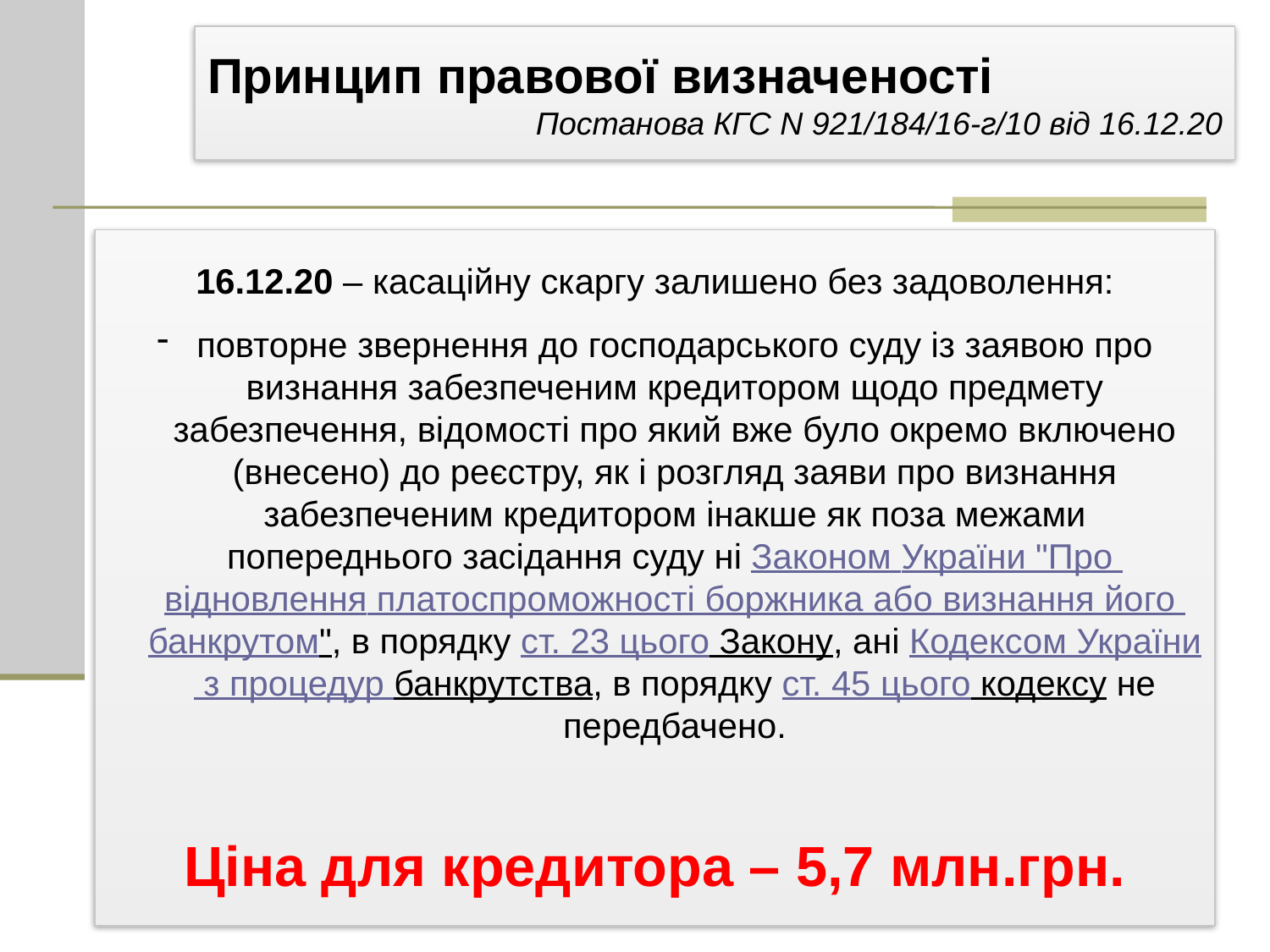

Принцип правової визначеності
Постанова КГС N 921/184/16-г/10 від 16.12.20
16.12.20 – касаційну скаргу залишено без задоволення:
повторне звернення до господарського суду із заявою про визнання забезпеченим кредитором щодо предмету забезпечення, відомості про який вже було окремо включено (внесено) до реєстру, як і розгляд заяви про визнання забезпеченим кредитором інакше як поза межами попереднього засідання суду ні Законом України "Про відновлення платоспроможності боржника або визнання його банкрутом", в порядку ст. 23 цього Закону, ані Кодексом України з процедур банкрутства, в порядку ст. 45 цього кодексу не передбачено.

Ціна для кредитора – 5,7 млн.грн.